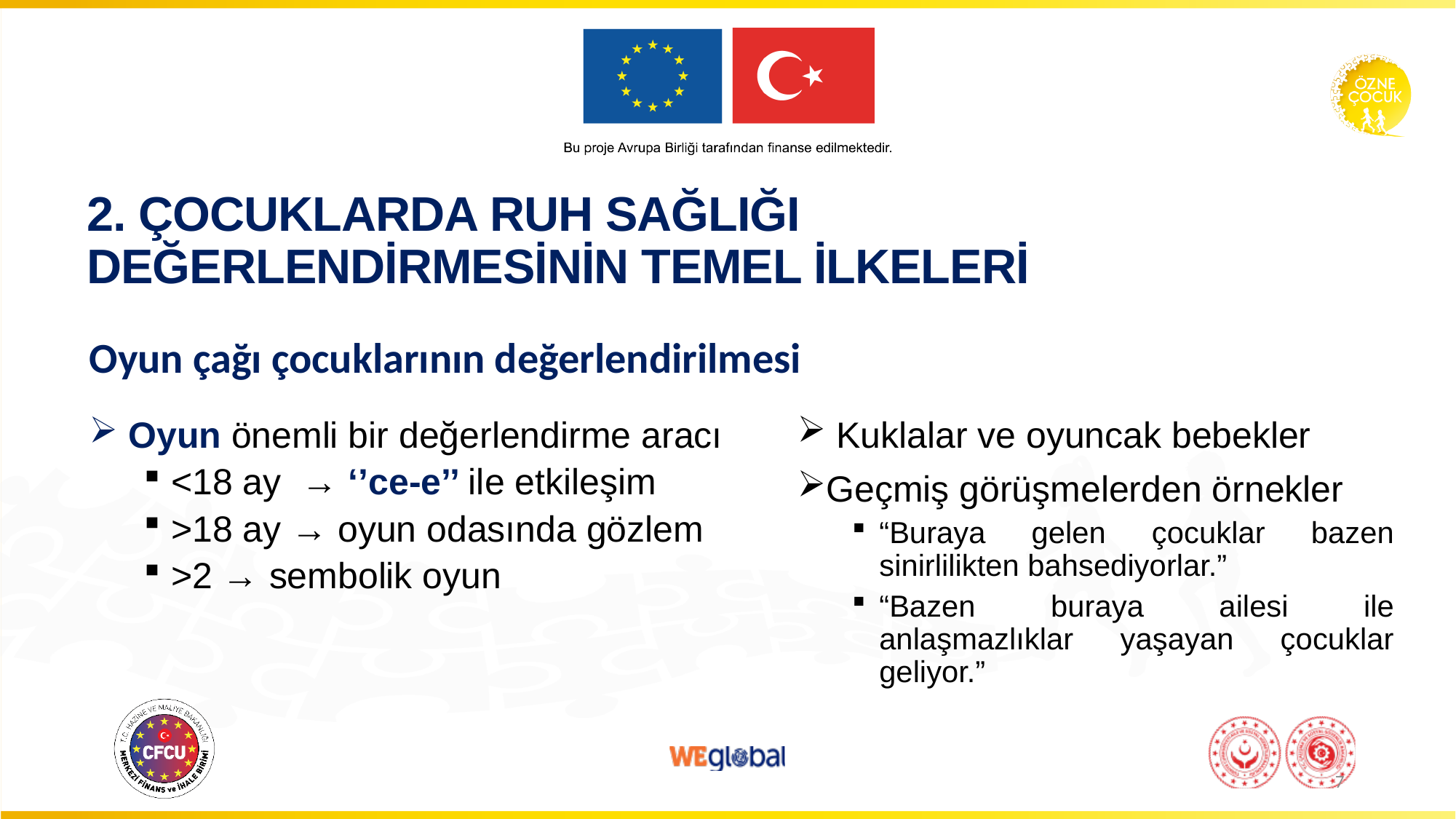

# 2. ÇOCUKLARDA RUH SAĞLIĞI DEĞERLENDİRMESİNİN TEMEL İLKELERİ
Oyun çağı çocuklarının değerlendirilmesi
 Kuklalar ve oyuncak bebekler
Geçmiş görüşmelerden örnekler
“Buraya gelen çocuklar bazen sinirlilikten bahsediyorlar.”
“Bazen buraya ailesi ile anlaşmazlıklar yaşayan çocuklar geliyor.”

 Oyun önemli bir değerlendirme aracı
<18 ay  → ‘’ce-e’’ ile etkileşim
>18 ay → oyun odasında gözlem
>2 → sembolik oyun
7